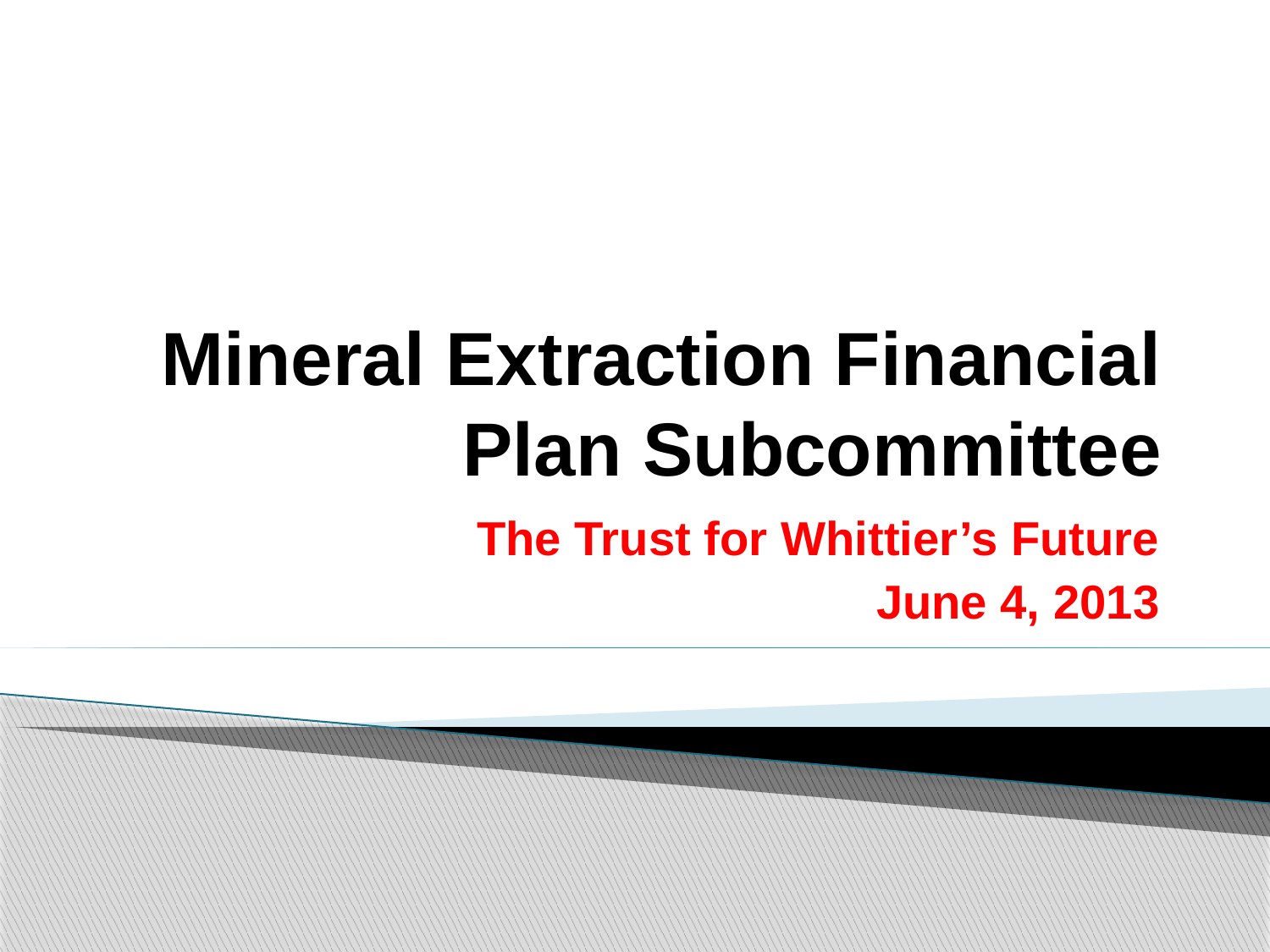

# Mineral Extraction Financial Plan Subcommittee
The Trust for Whittier’s Future
June 4, 2013